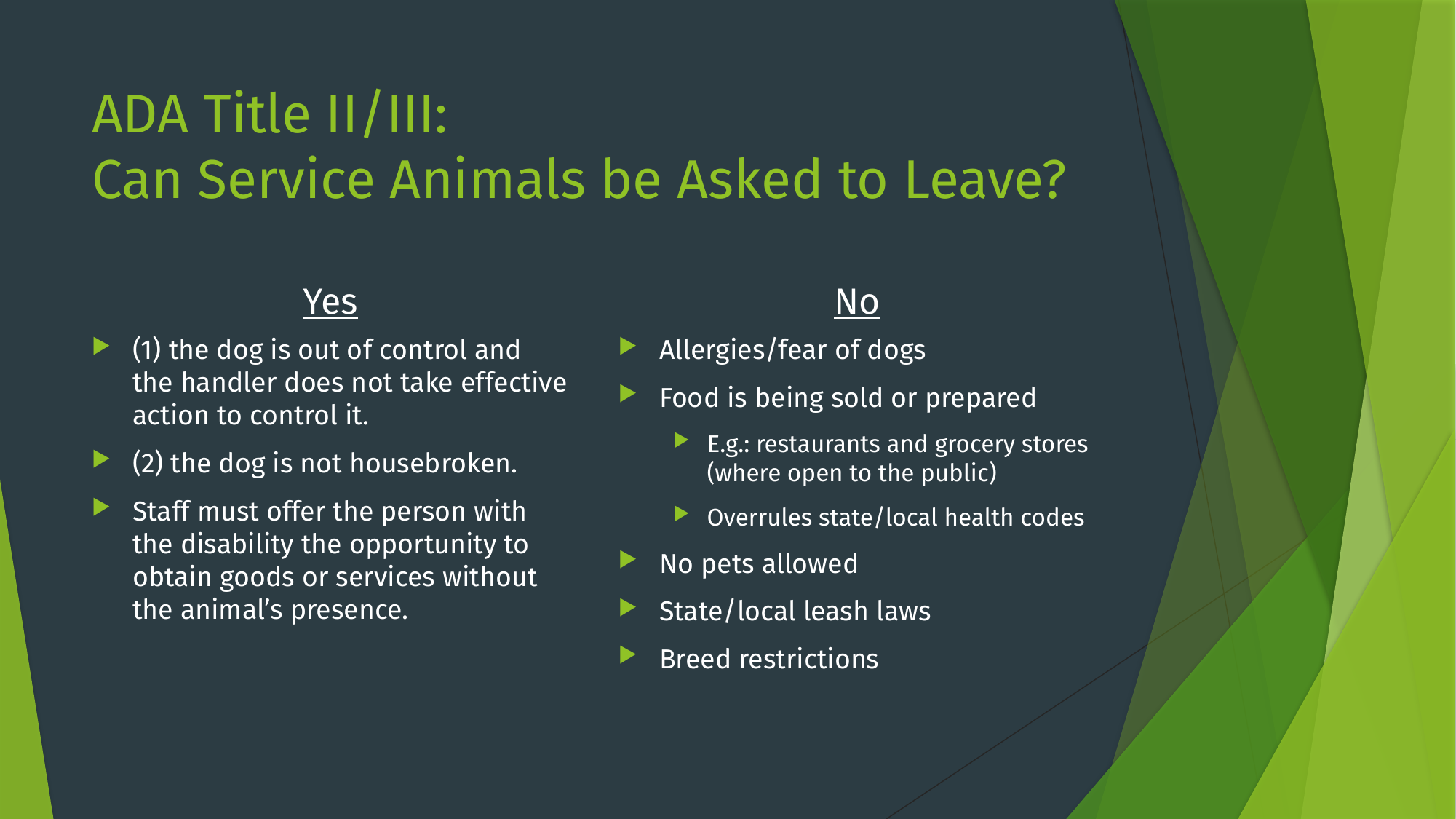

# ADA Title II/III: Can Service Animals be Asked to Leave?
Yes
No
(1) the dog is out of control and the handler does not take effective action to control it.
(2) the dog is not housebroken.
Staff must offer the person with the disability the opportunity to obtain goods or services without the animal’s presence.
Allergies/fear of dogs
Food is being sold or prepared
E.g.: restaurants and grocery stores (where open to the public)
Overrules state/local health codes
No pets allowed
State/local leash laws
Breed restrictions